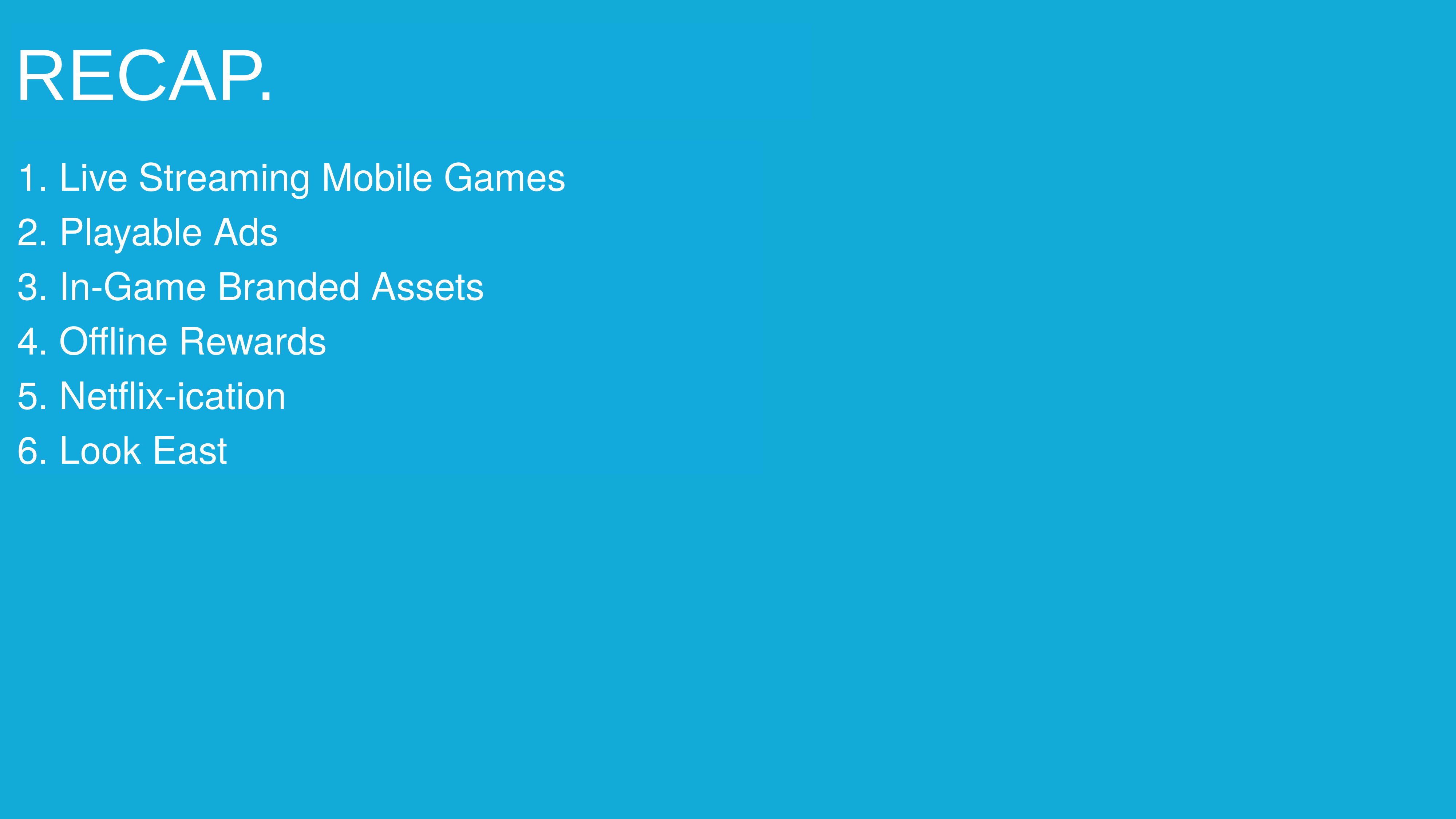

RECAP.
 Live Streaming Mobile Games
 Playable Ads
 In-Game Branded Assets
 Offline Rewards
 Netflix-ication
 Look East